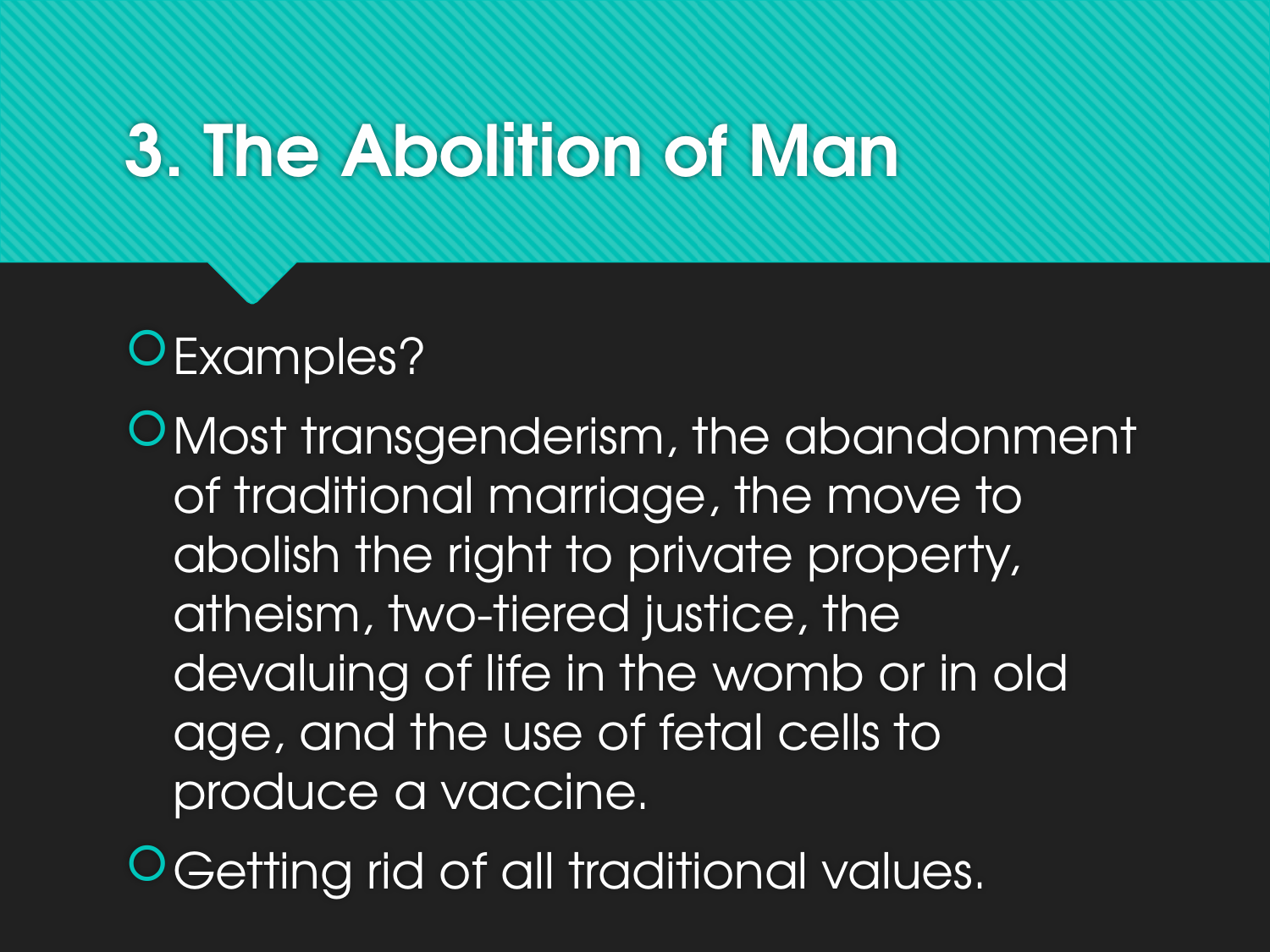

# 3. The Abolition of Man
Examples?
Most transgenderism, the abandonment of traditional marriage, the move to abolish the right to private property, atheism, two-tiered justice, the devaluing of life in the womb or in old age, and the use of fetal cells to produce a vaccine.
Getting rid of all traditional values.